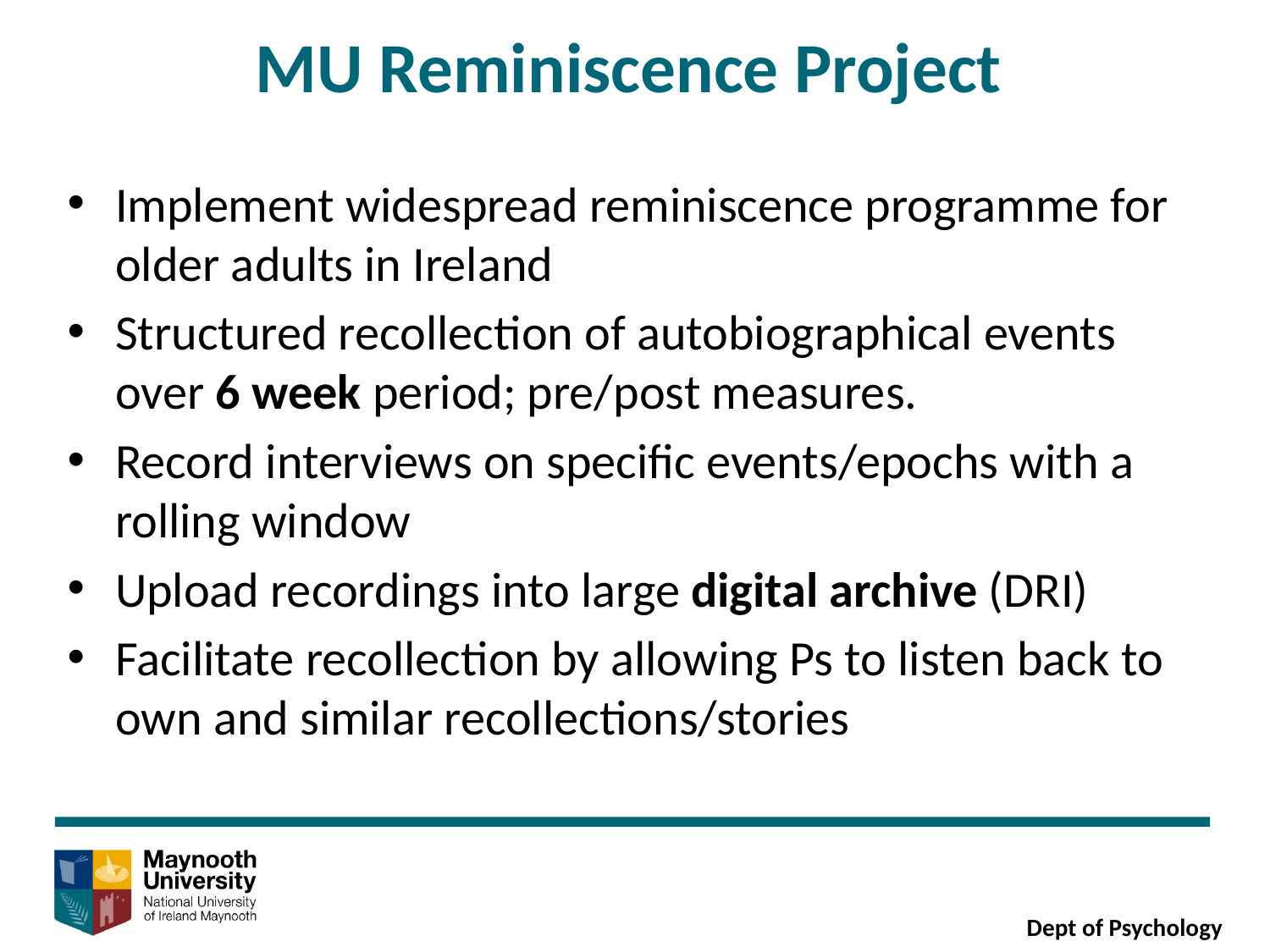

MU Reminiscence Project
Implement widespread reminiscence programme for older adults in Ireland
Structured recollection of autobiographical events over 6 week period; pre/post measures.
Record interviews on specific events/epochs with a rolling window
Upload recordings into large digital archive (DRI)
Facilitate recollection by allowing Ps to listen back to own and similar recollections/stories
Dept of Psychology